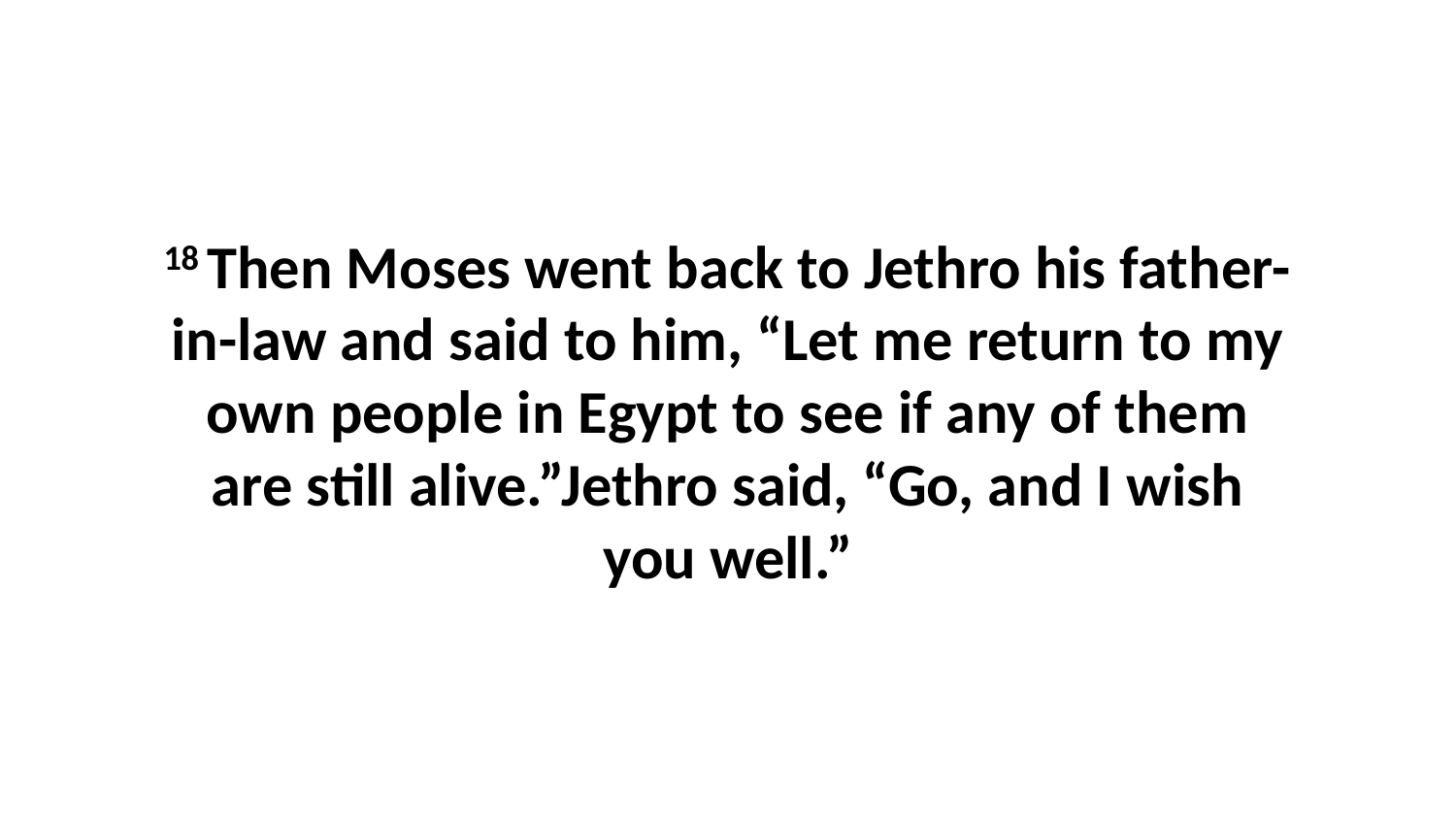

18 Then Moses went back to Jethro his father-in-law and said to him, “Let me return to my own people in Egypt to see if any of them are still alive.”Jethro said, “Go, and I wish you well.”